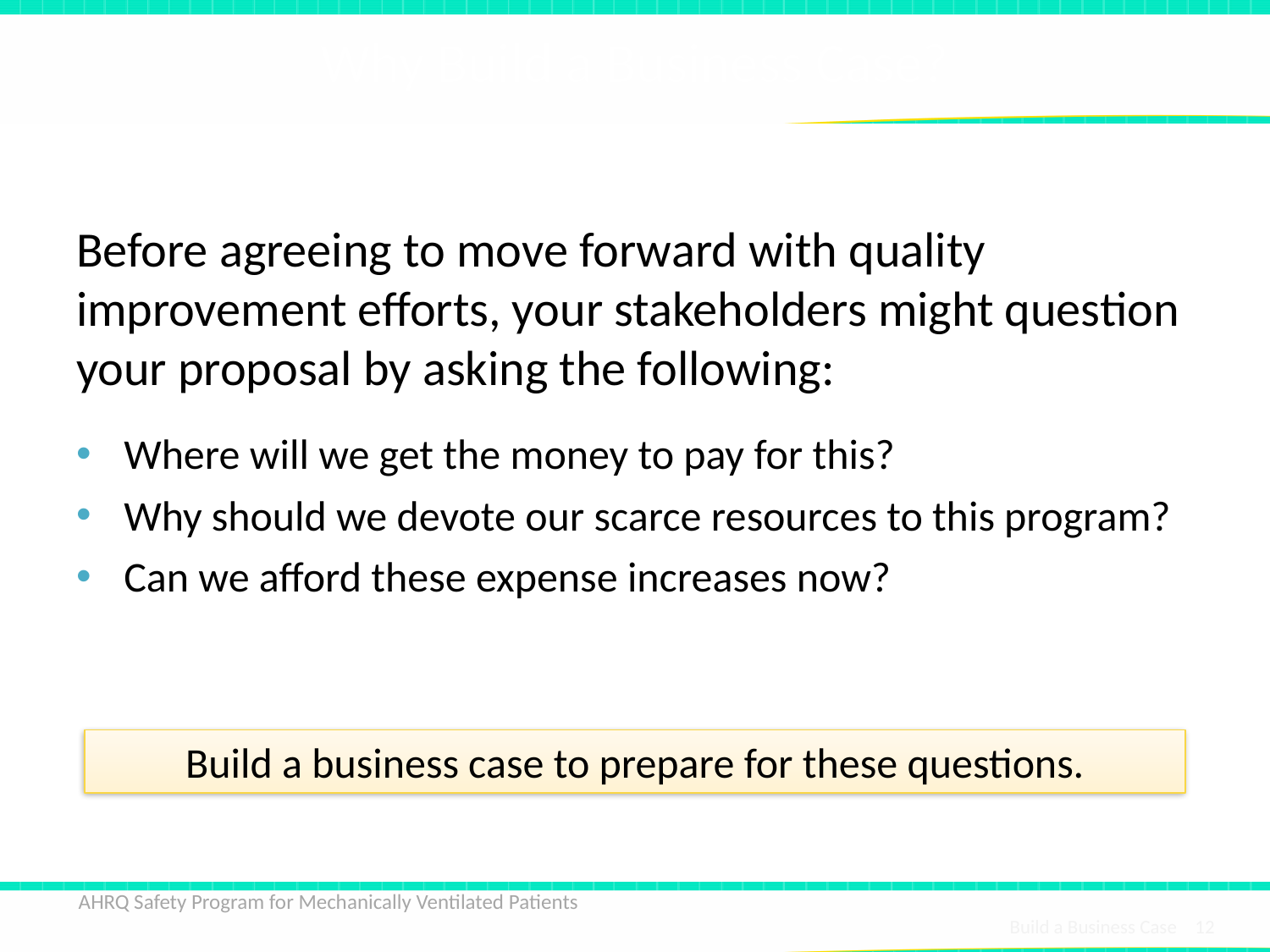

# Why Build a Business Case?
Before agreeing to move forward with quality improvement efforts, your stakeholders might question your proposal by asking the following:
Where will we get the money to pay for this?
Why should we devote our scarce resources to this program?
Can we afford these expense increases now?

Build a business case to prepare for these questions.